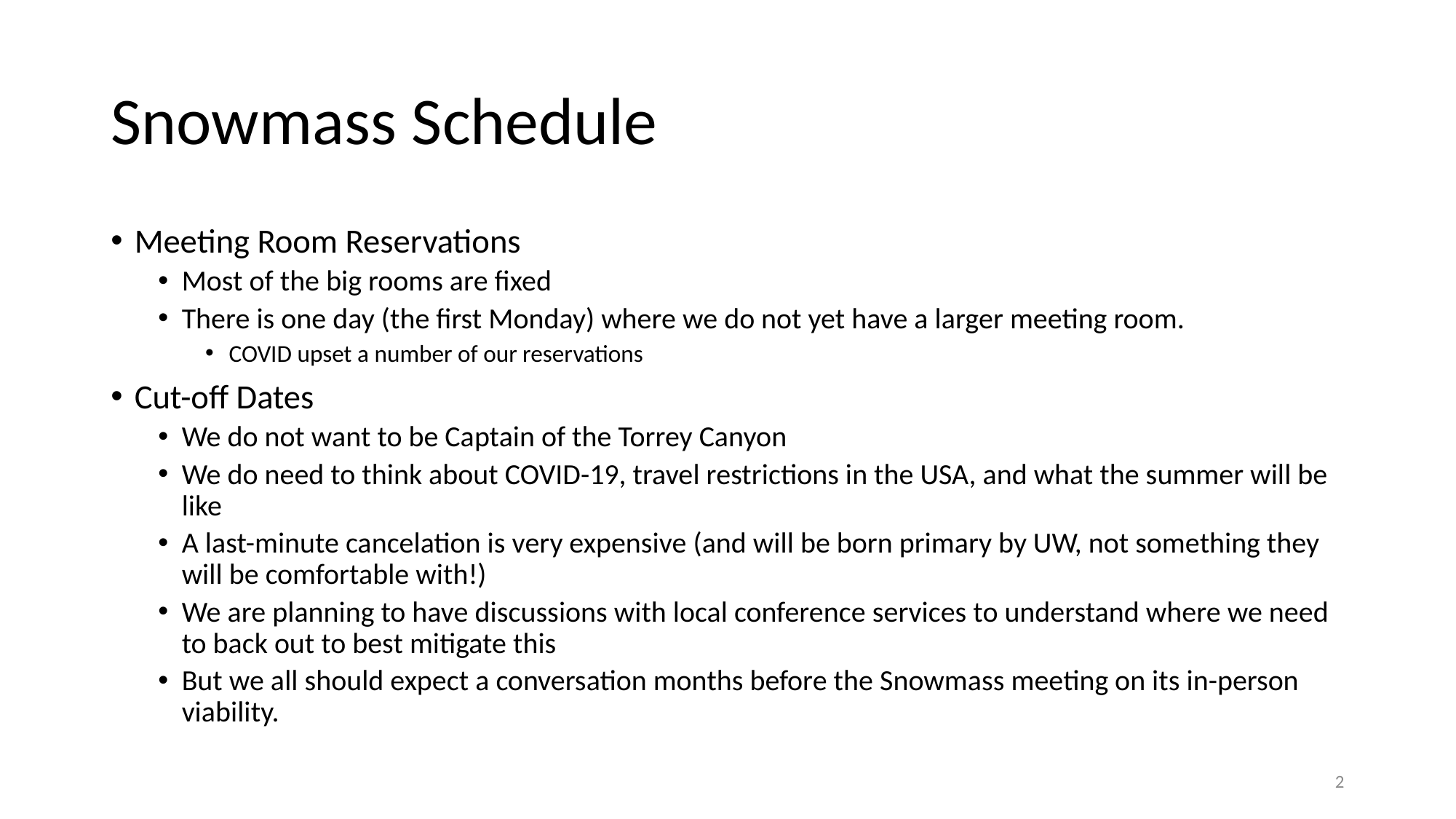

# Snowmass Schedule
Meeting Room Reservations
Most of the big rooms are fixed
There is one day (the first Monday) where we do not yet have a larger meeting room.
COVID upset a number of our reservations
Cut-off Dates
We do not want to be Captain of the Torrey Canyon
We do need to think about COVID-19, travel restrictions in the USA, and what the summer will be like
A last-minute cancelation is very expensive (and will be born primary by UW, not something they will be comfortable with!)
We are planning to have discussions with local conference services to understand where we need to back out to best mitigate this
But we all should expect a conversation months before the Snowmass meeting on its in-person viability.

2